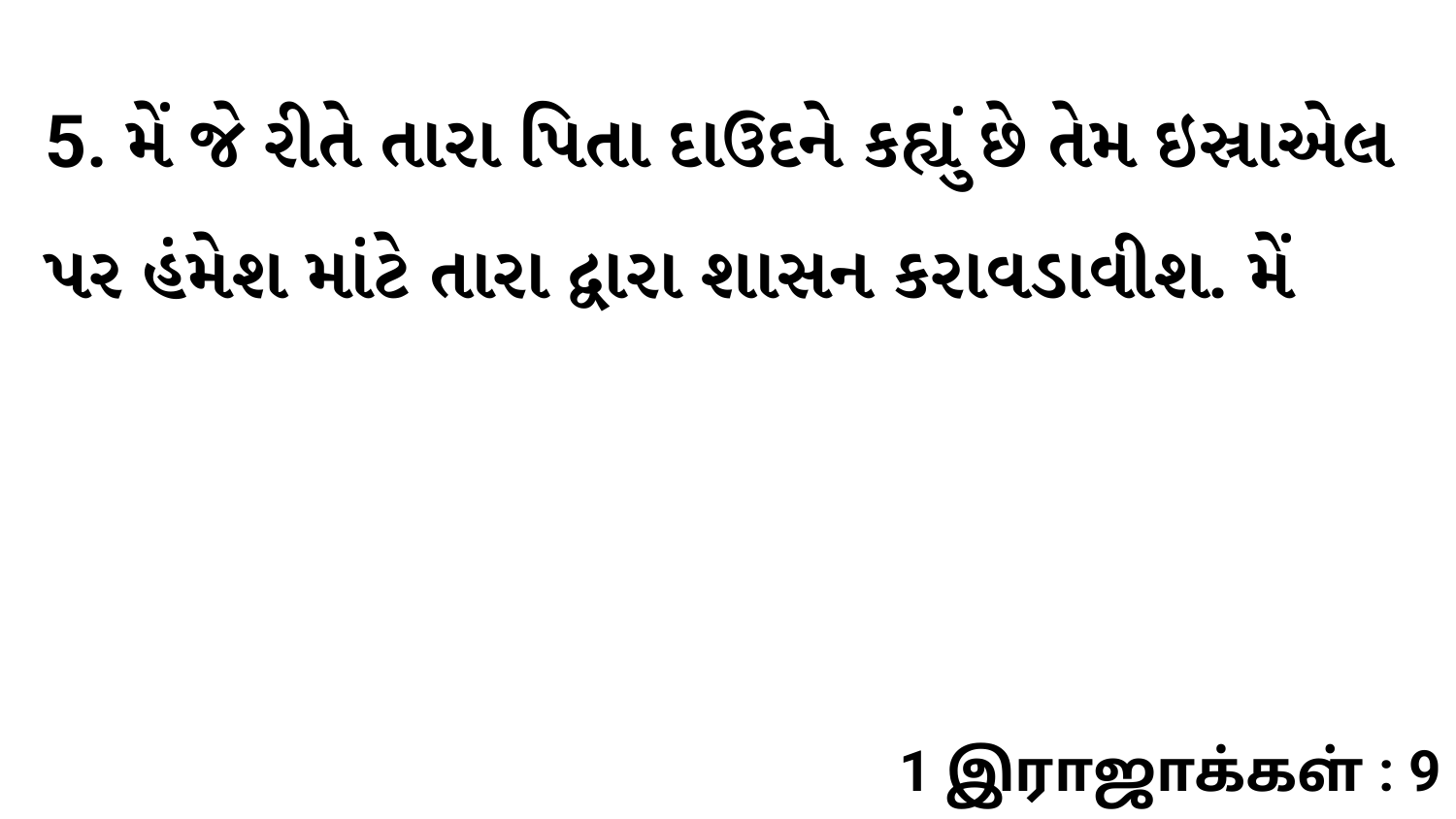

5. મેં જે રીતે તારા પિતા દાઉદને કહ્યું છે તેમ ઇસ્રાએલ પર હંમેશ માંટે તારા દ્વારા શાસન કરાવડાવીશ. મેં
1 இராஜாக்கள் : 9